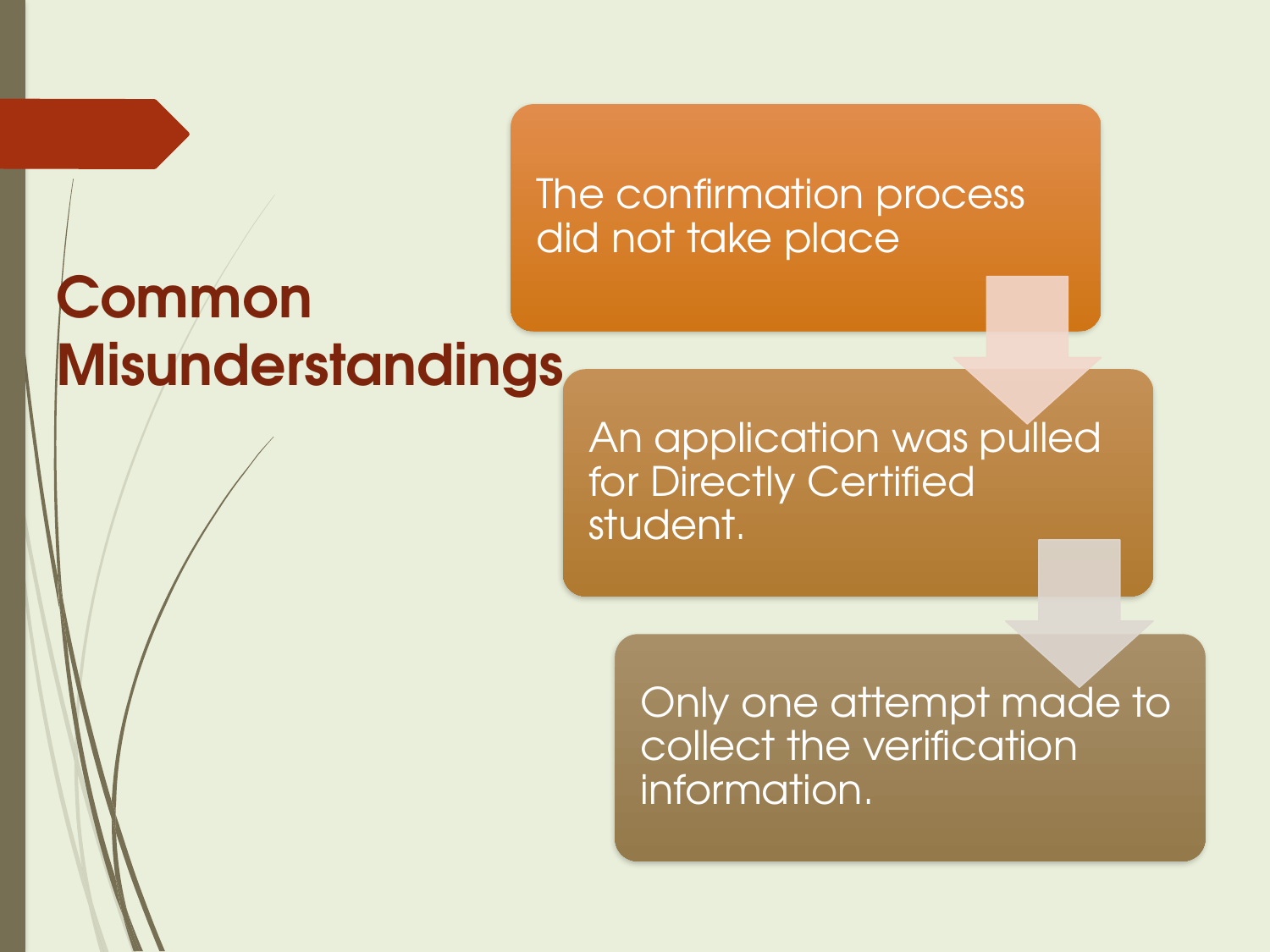

The confirmation process did not take place
An application was pulled for Directly Certified student.
Only one attempt made to collect the verification information.

# Common Misunderstandings